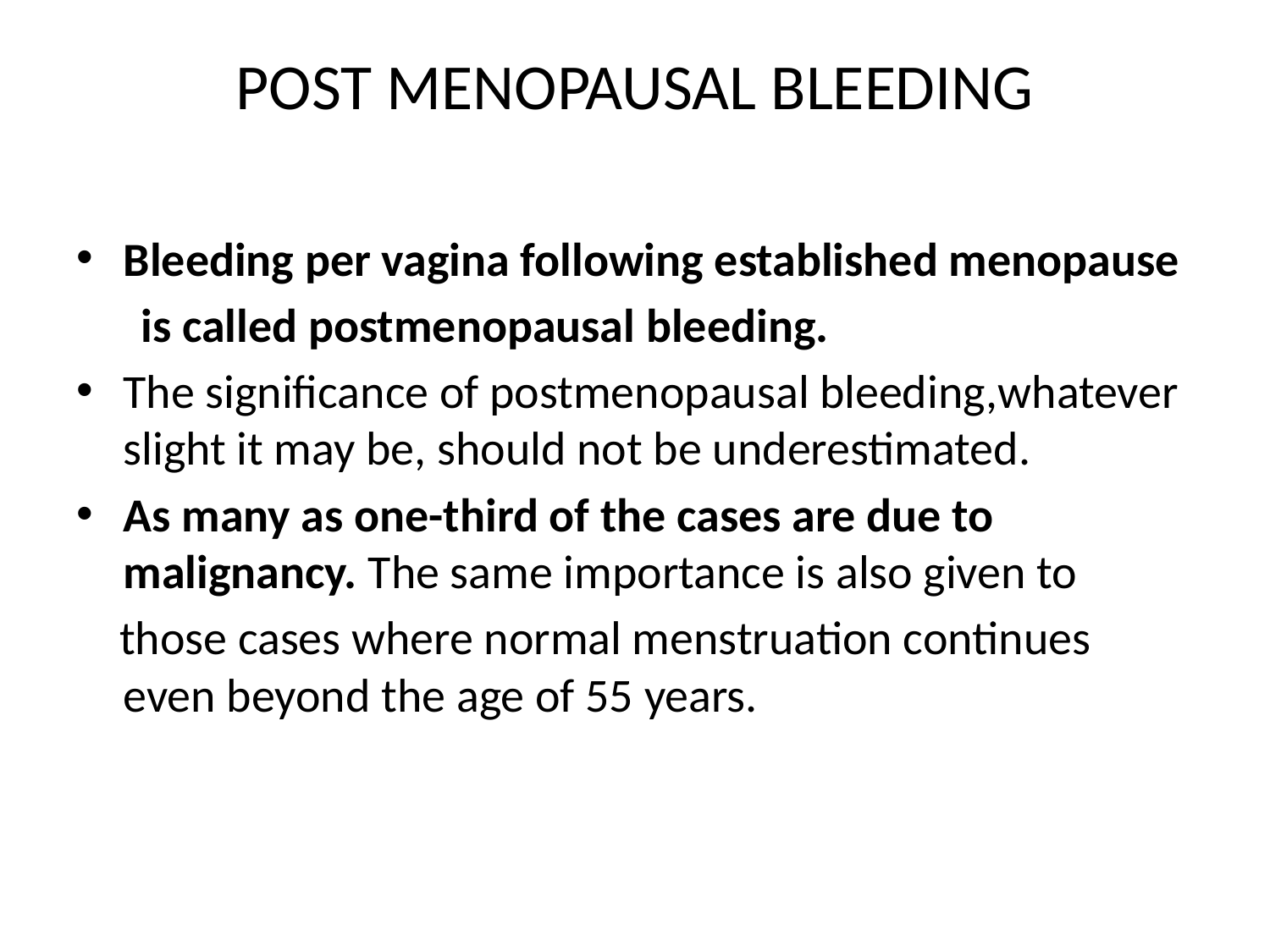

# POST MENOPAUSAL BLEEDING
Bleeding per vagina following established menopause
      is called postmenopausal bleeding.
The significance of postmenopausal bleeding,whatever slight it may be, should not be underestimated.
As many as one-third of the cases are due to malignancy. The same importance is also given to
    those cases where normal menstruation continues even beyond the age of 55 years.